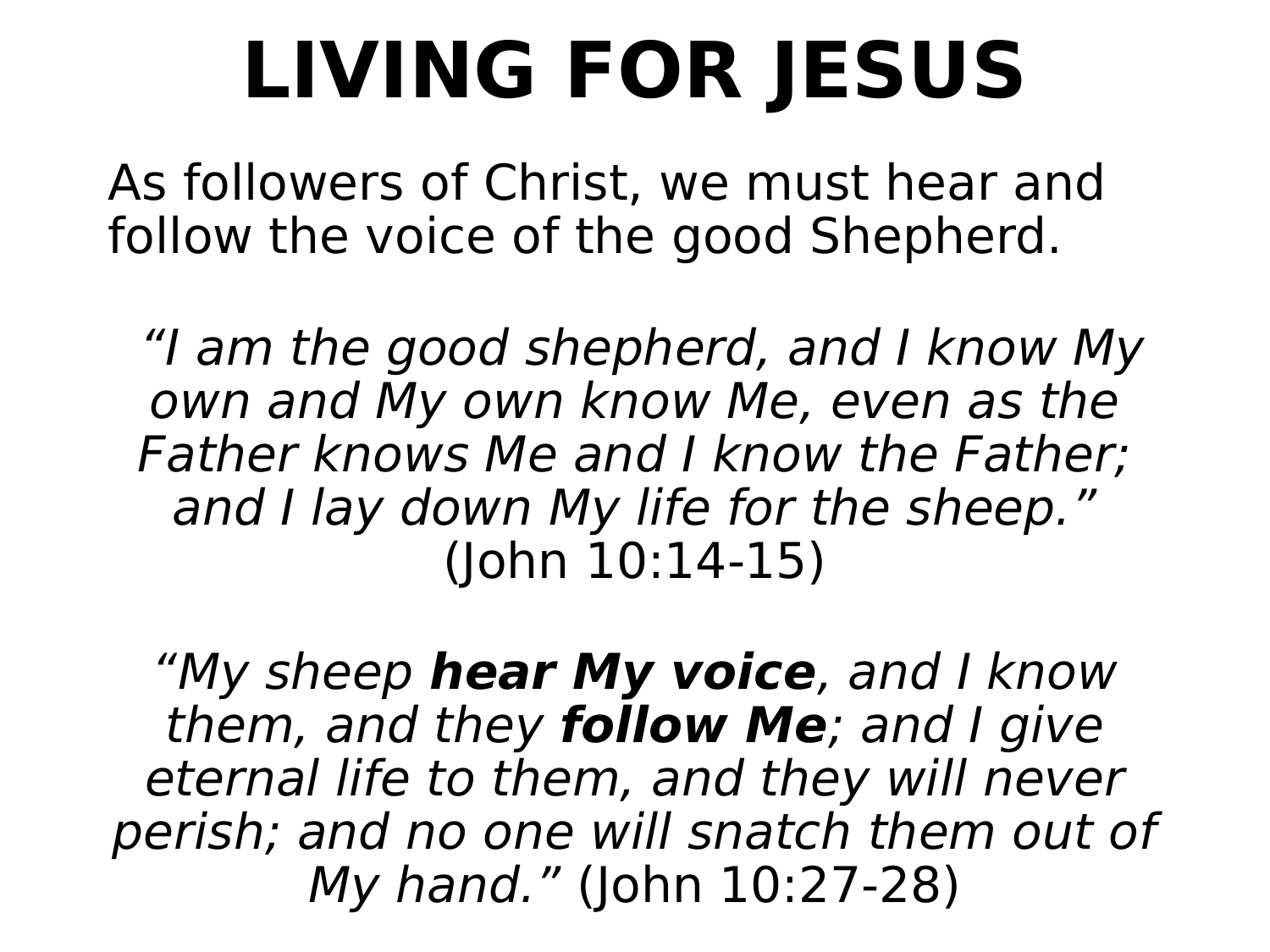

# LIVING FOR JESUS
As followers of Christ, we must hear and follow the voice of the good Shepherd.

 “I am the good shepherd, and I know My own and My own know Me, even as the Father knows Me and I know the Father; and I lay down My life for the sheep.” (John 10:14-15)

“My sheep hear My voice, and I know them, and they follow Me; and I give eternal life to them, and they will never perish; and no one will snatch them out of My hand.” (John 10:27-28)